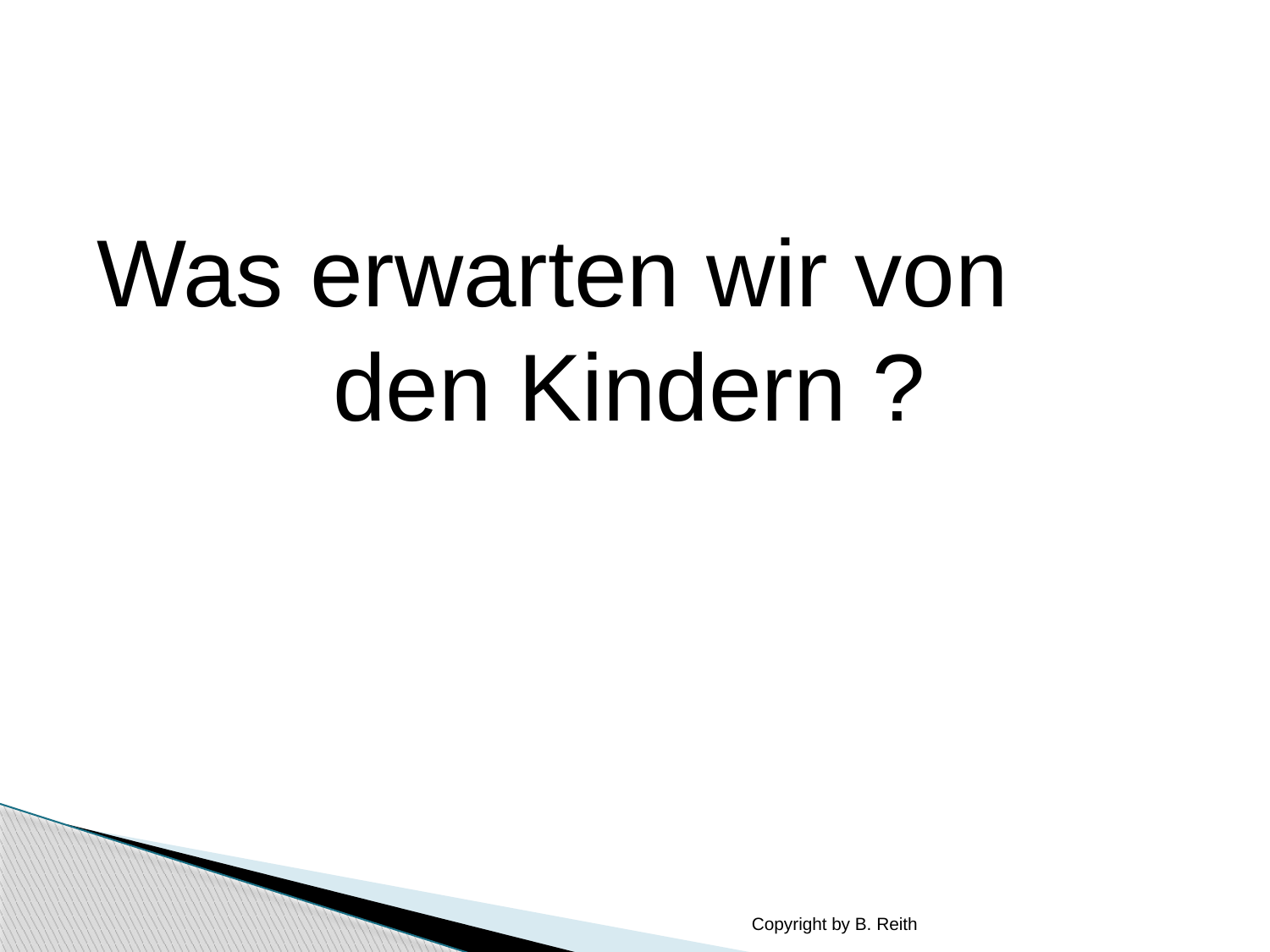

Was erwarten wir von    	den Kindern ?
Copyright by B. Reith